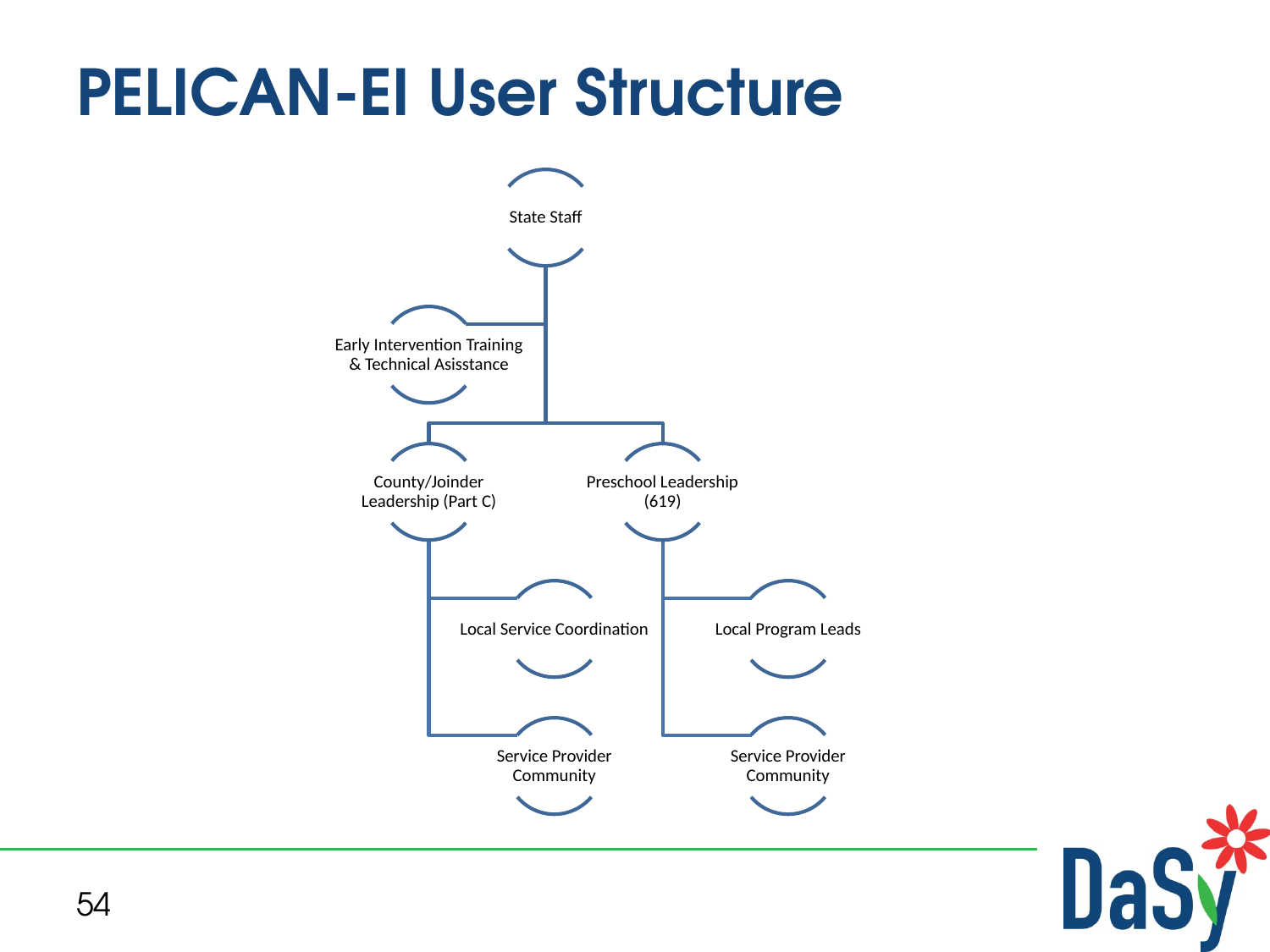

# PELICAN-EI User Structure
State Staff
County/Joinder Leadership (Part C)
Local Service Coordination
Service Provider Community
Preschool Leadership (619)
Local Program Leads
Service Provider Community
Early Intervention Training & Technical Asisstance